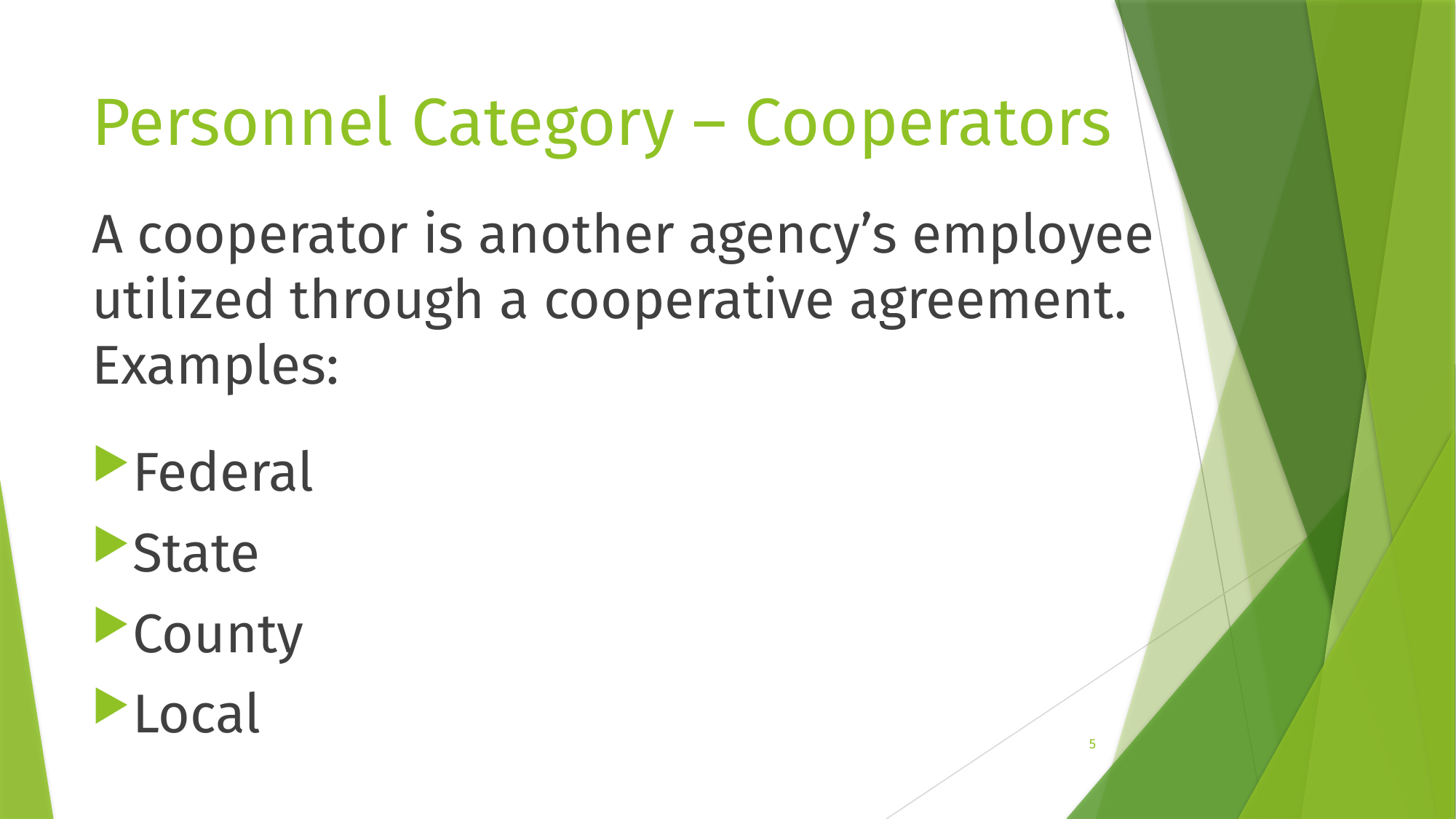

# Personnel Category – Cooperators
A cooperator is another agency’s employee utilized through a cooperative agreement. Examples:

Federal
State
County
Local

5